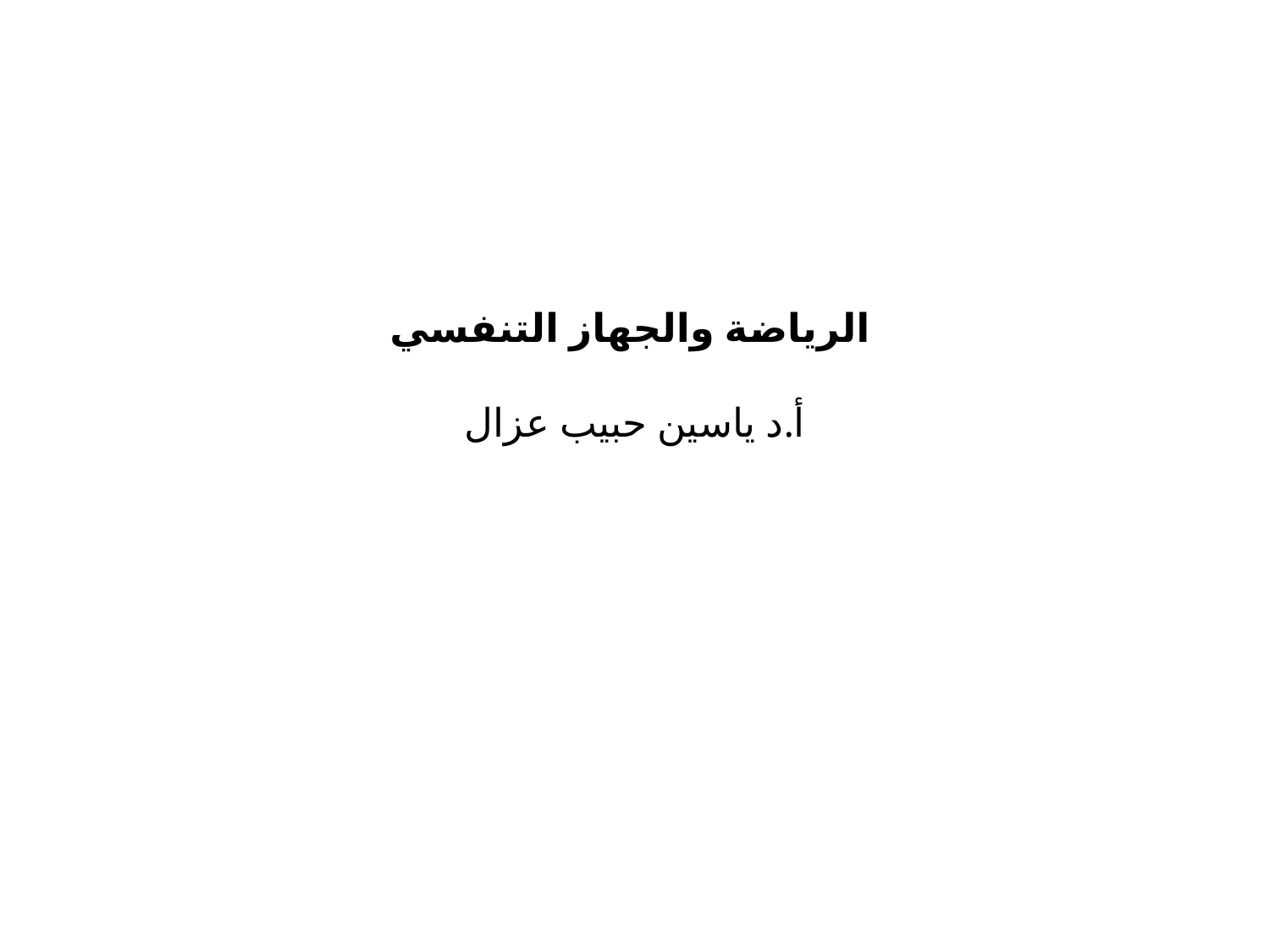

# الرياضة والجهاز التنفسي أ.د ياسين حبيب عزال